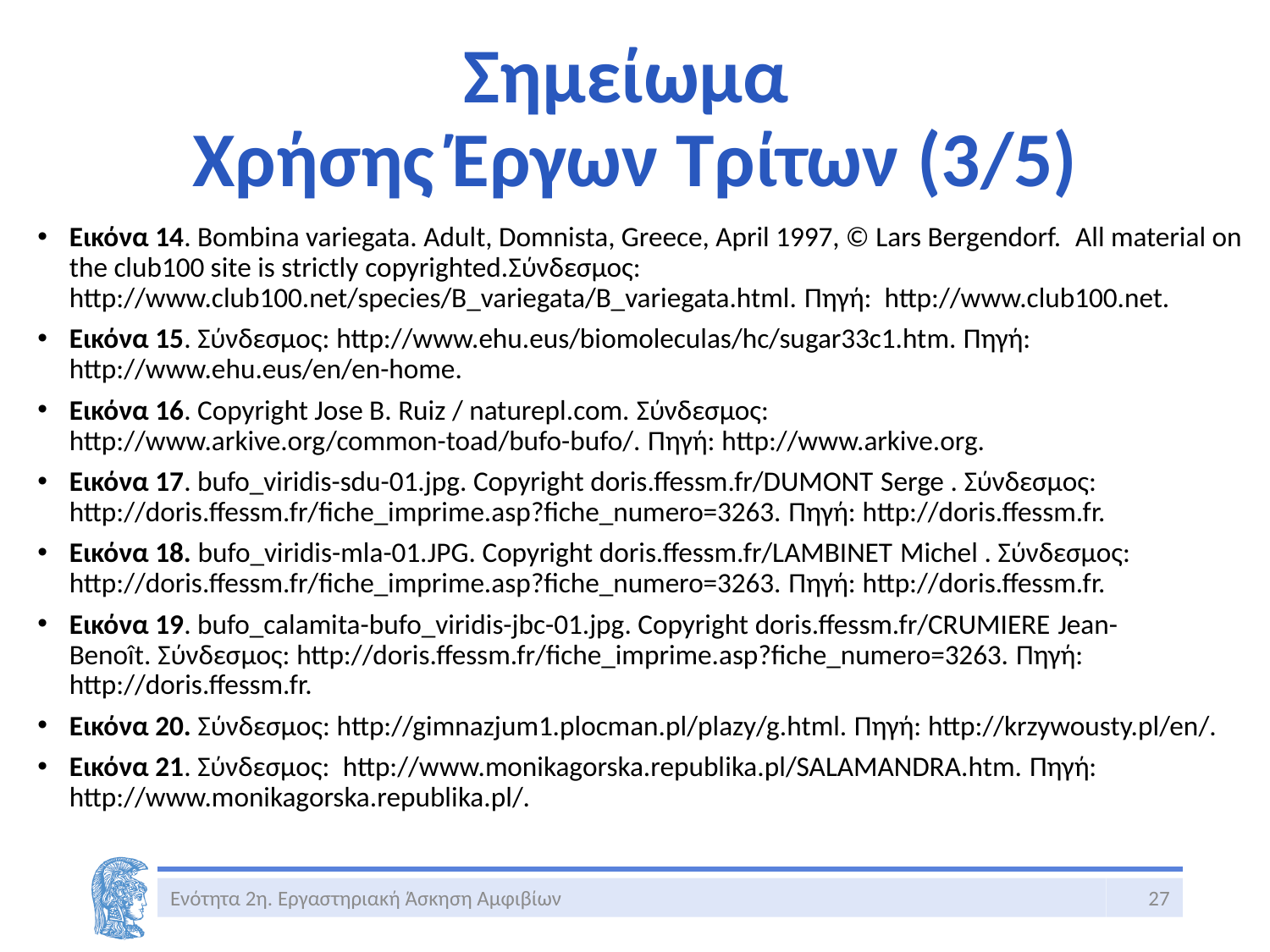

# Σημείωμα Χρήσης Έργων Τρίτων (3/5)
Εικόνα 14. Bombina variegata. Adult, Domnista, Greece, April 1997, © Lars Bergendorf.  Αll material on the club100 site is strictly copyrighted.Σύνδεσμος: http://www.club100.net/species/B_variegata/B_variegata.html. Πηγή:  http://www.club100.net.
Εικόνα 15. Σύνδεσμος: http://www.ehu.eus/biomoleculas/hc/sugar33c1.htm. Πηγή: http://www.ehu.eus/en/en-home.
Εικόνα 16. Copyright Jose B. Ruiz / naturepl.com. Σύνδεσμος: http://www.arkive.org/common-toad/bufo-bufo/. Πηγή: http://www.arkive.org.
Εικόνα 17. bufo_viridis-sdu-01.jpg. Copyright doris.ffessm.fr/DUMONT Serge . Σύνδεσμος: http://doris.ffessm.fr/fiche_imprime.asp?fiche_numero=3263. Πηγή: http://doris.ffessm.fr.
Εικόνα 18. bufo_viridis-mla-01.JPG. Copyright doris.ffessm.fr/LAMBINET Michel . Σύνδεσμος: http://doris.ffessm.fr/fiche_imprime.asp?fiche_numero=3263. Πηγή: http://doris.ffessm.fr.
Εικόνα 19. bufo_calamita-bufo_viridis-jbc-01.jpg. Copyright doris.ffessm.fr/CRUMIERE Jean-Benoît. Σύνδεσμος: http://doris.ffessm.fr/fiche_imprime.asp?fiche_numero=3263. Πηγή: http://doris.ffessm.fr.
Εικόνα 20. Σύνδεσμος: http://gimnazjum1.plocman.pl/plazy/g.html. Πηγή: http://krzywousty.pl/en/.
Εικόνα 21. Σύνδεσμος:  http://www.monikagorska.republika.pl/SALAMANDRA.htm. Πηγή: http://www.monikagorska.republika.pl/.

Ενότητα 2η. Εργαστηριακή Άσκηση Αμφιβίων
27